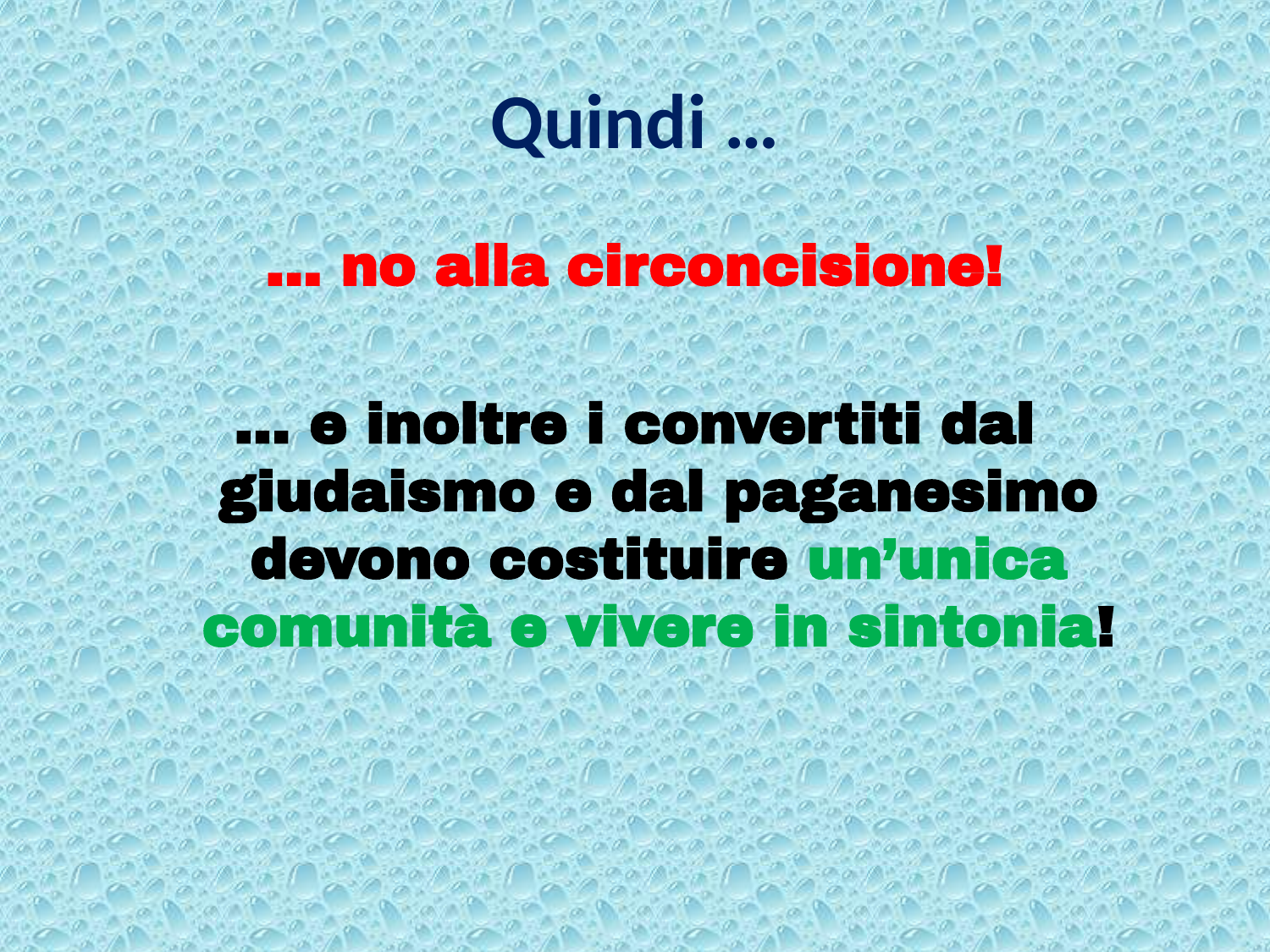

# Quindi …
… no alla circoncisione!

… e inoltre i convertiti dal giudaismo e dal paganesimo devono costituire un’unica comunità e vivere in sintonia!